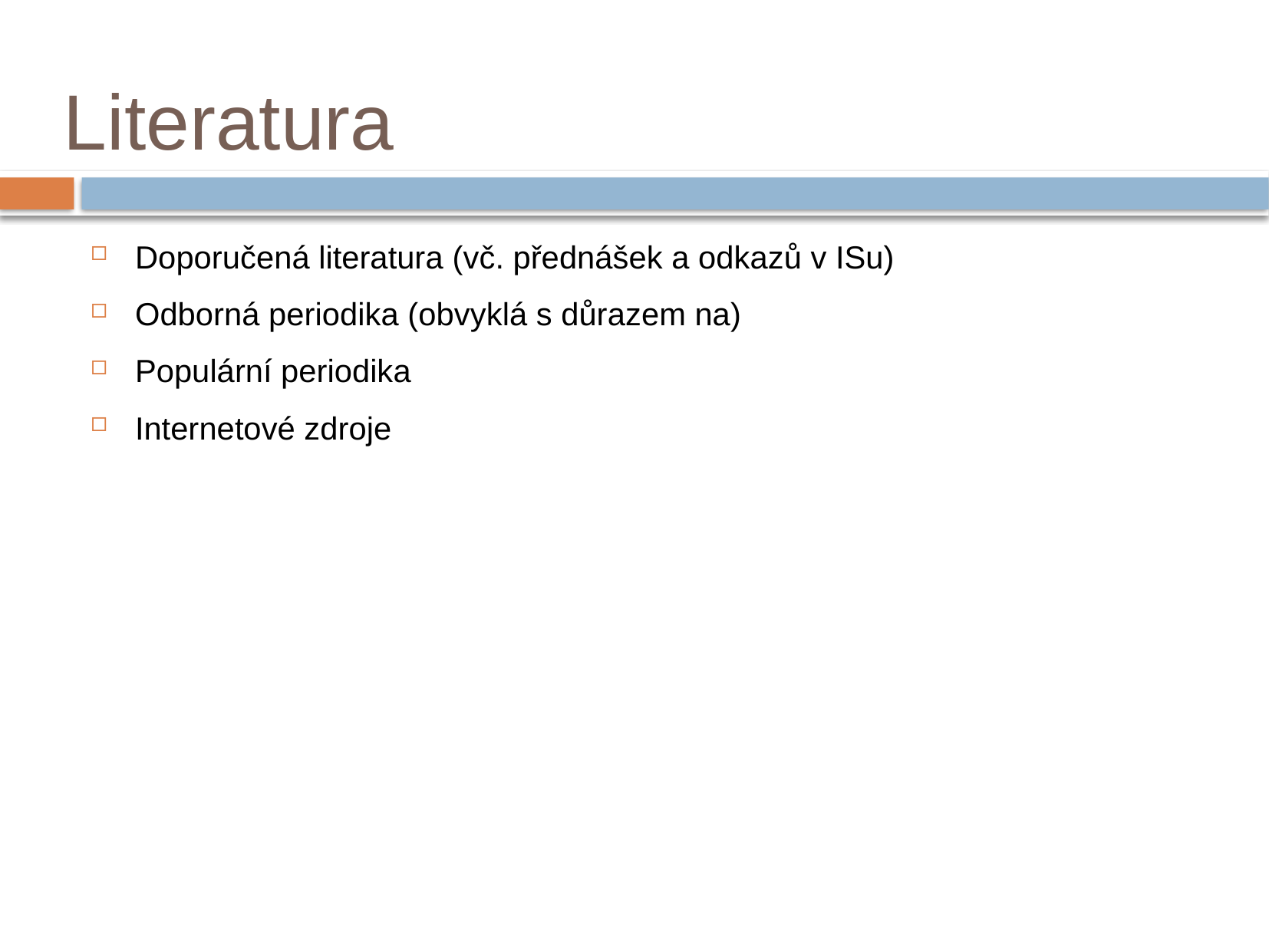

# Literatura
Doporučená literatura (vč. přednášek a odkazů v ISu)
Odborná periodika (obvyklá s důrazem na)
Populární periodika
Internetové zdroje